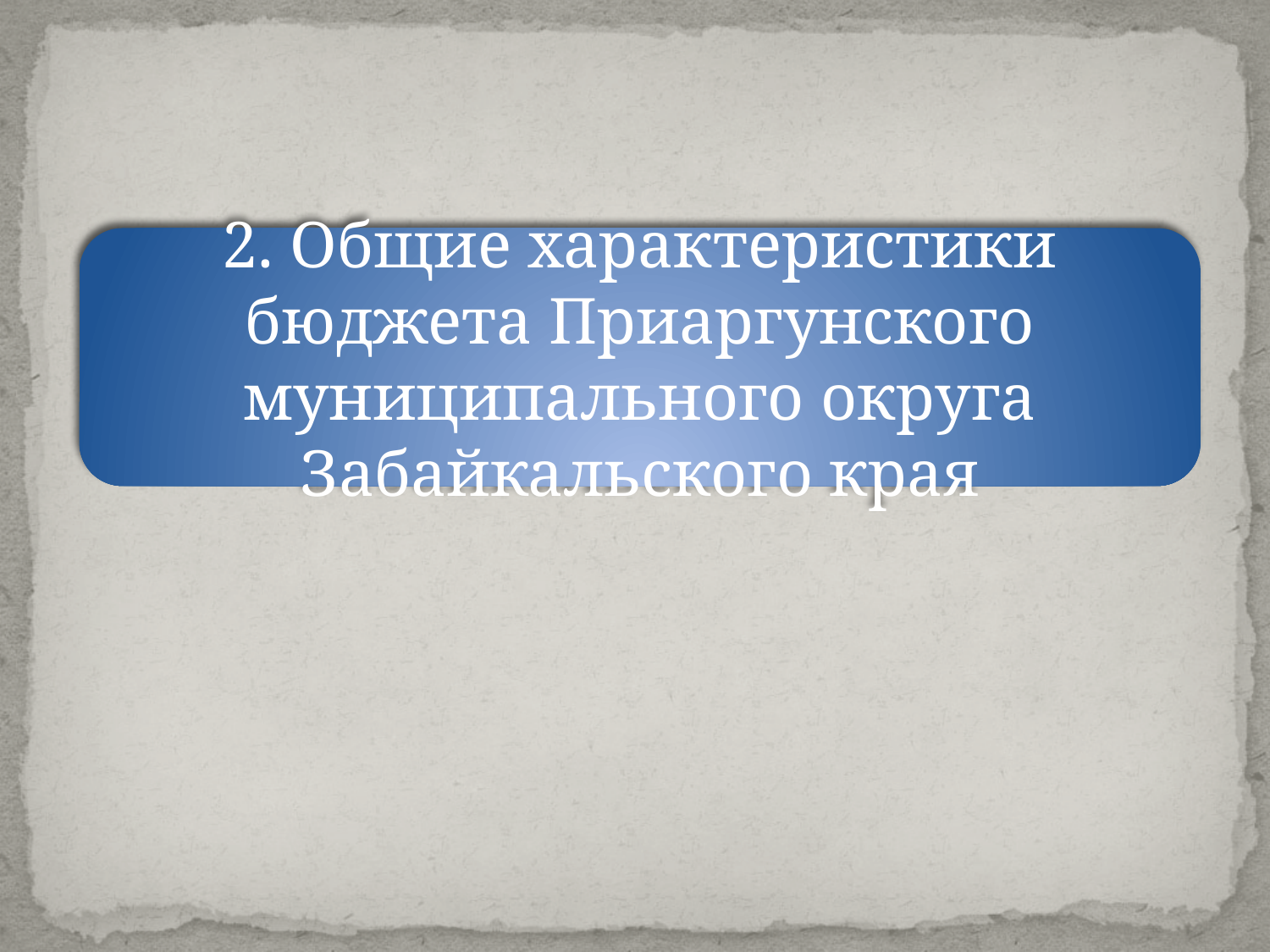

2. Общие характеристики бюджета Приаргунского муниципального округа Забайкальского края